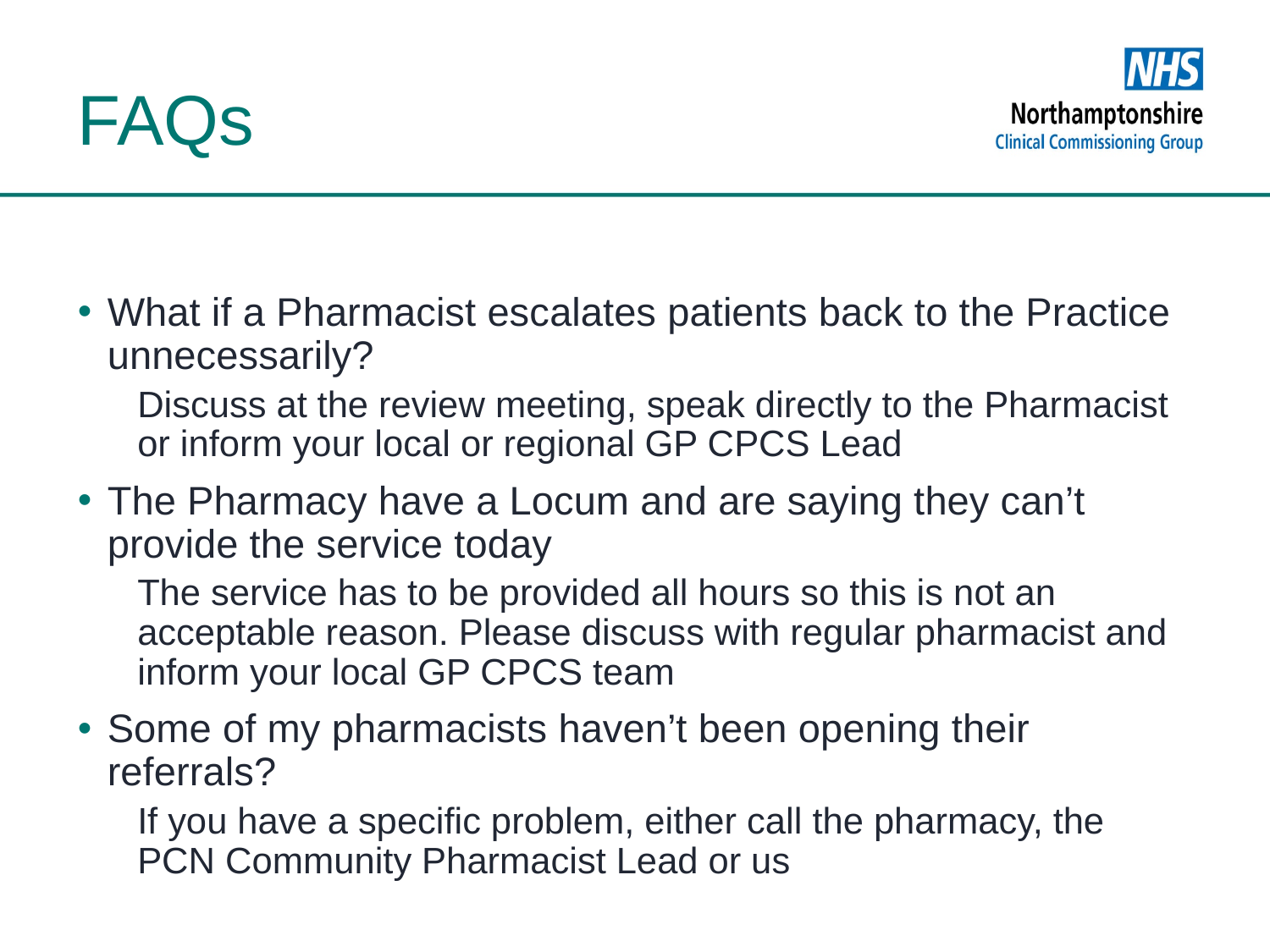

# FAQs
What if a Pharmacist escalates patients back to the Practice unnecessarily?
Discuss at the review meeting, speak directly to the Pharmacist or inform your local or regional GP CPCS Lead
The Pharmacy have a Locum and are saying they can’t provide the service today
The service has to be provided all hours so this is not an acceptable reason. Please discuss with regular pharmacist and inform your local GP CPCS team
Some of my pharmacists haven’t been opening their referrals?
If you have a specific problem, either call the pharmacy, the PCN Community Pharmacist Lead or us